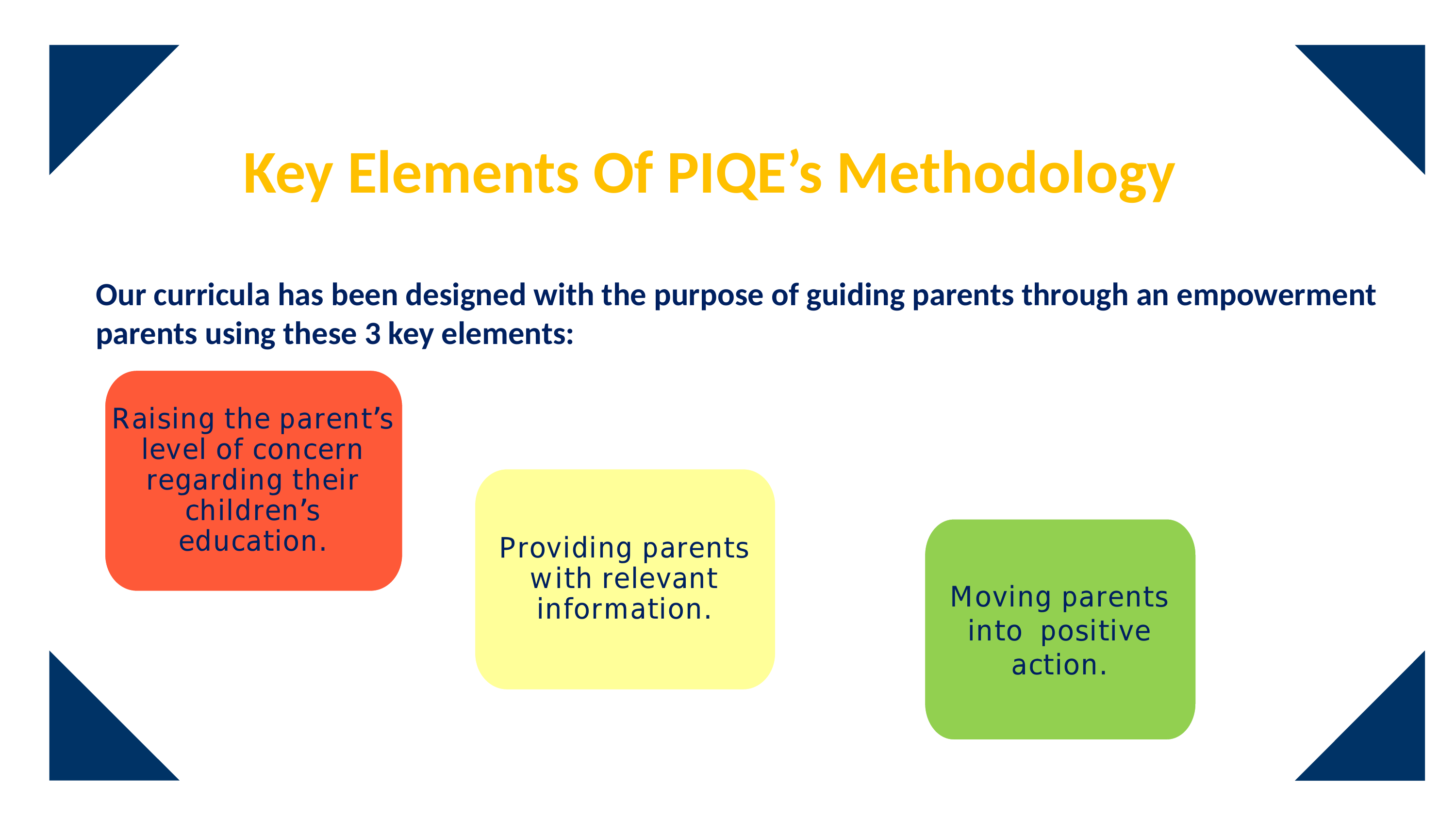

Key Elements Of PIQE’s Methodology
Our curricula has been designed with the purpose of guiding parents through an empowerment parents using these 3 key elements:
Raising the parent’s level of concern regarding their children’s education.
Providing parents with relevant information.
Moving parents into  positive action.